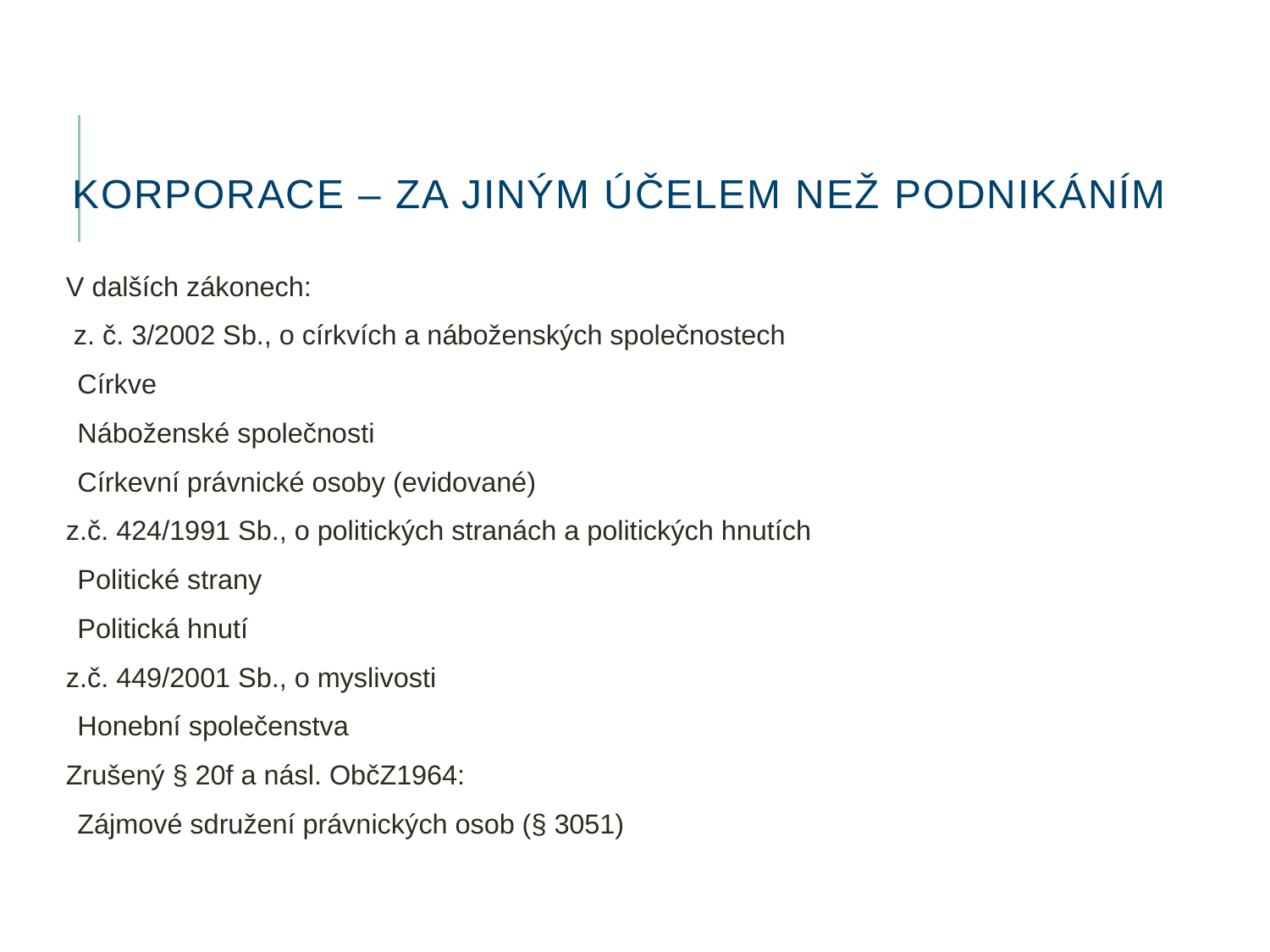

# Korporace – za jiným účelem než podnikáním
V dalších zákonech:
 z. č. 3/2002 Sb., o církvích a náboženských společnostech
Církve
Náboženské společnosti
Církevní právnické osoby (evidované)
z.č. 424/1991 Sb., o politických stranách a politických hnutích
Politické strany
Politická hnutí
z.č. 449/2001 Sb., o myslivosti
Honební společenstva
Zrušený § 20f a násl. ObčZ1964:
Zájmové sdružení právnických osob (§ 3051)